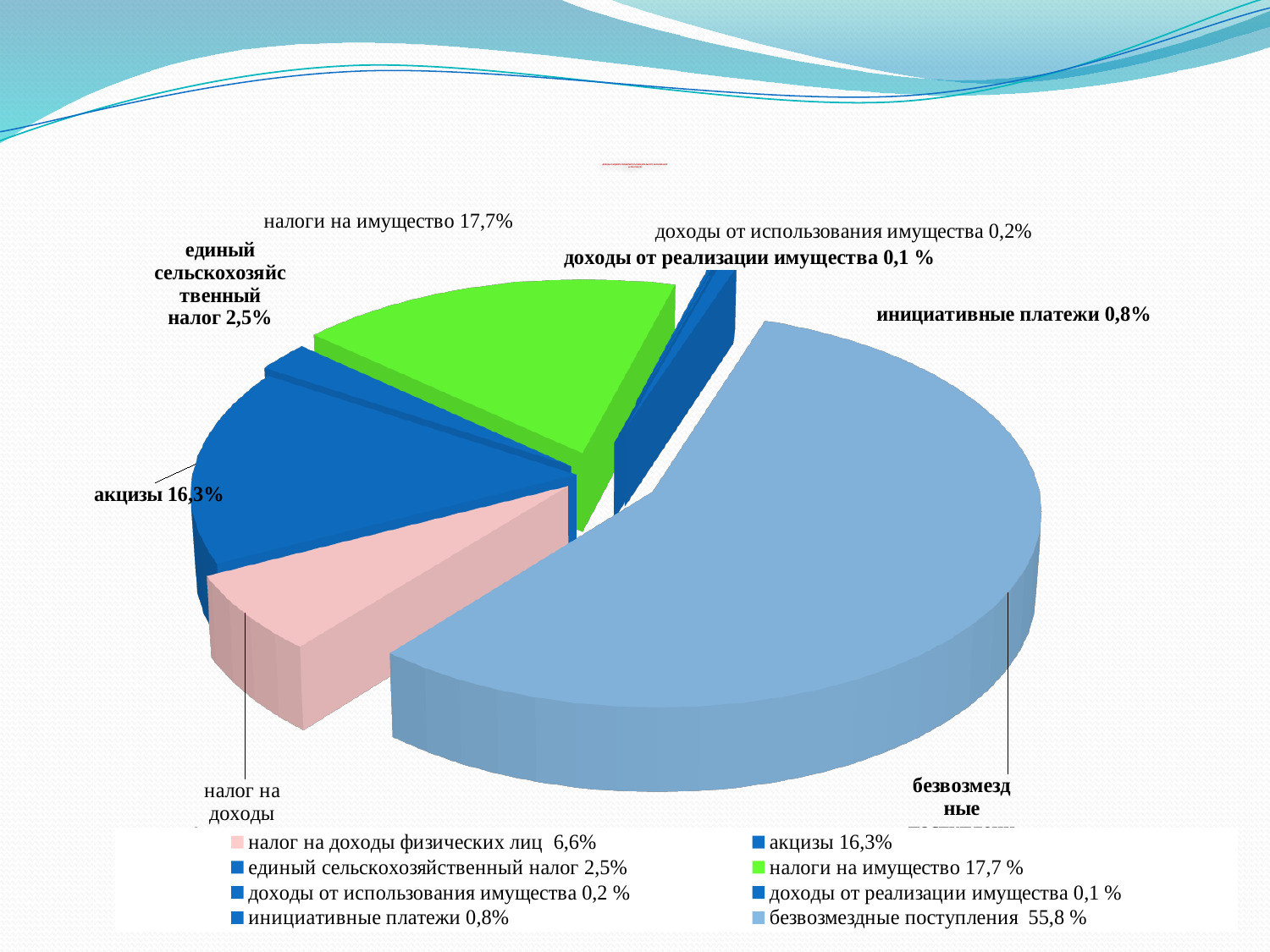

# ДОХОДЫ  БЮДЖЕТА ГРАЧЕВСКОГО МУНИЦИПАЛЬНОГО ОБРАЗОВАНИЯ за 2024 ГОД (%)

[unsupported chart]